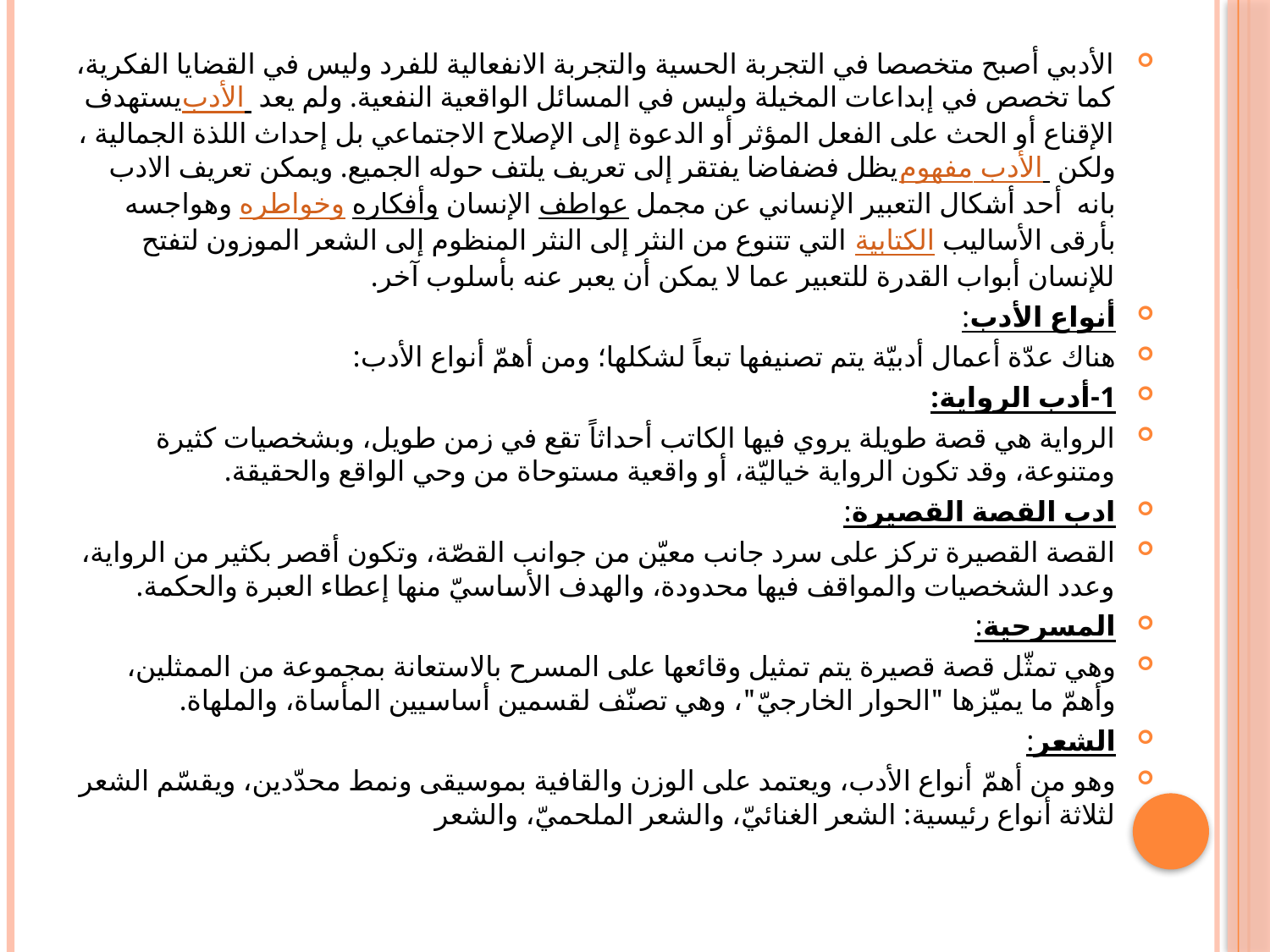

#
الأدبي أصبح متخصصا في التجربة الحسية والتجربة الانفعالية للفرد وليس في القضايا الفكرية، كما تخصص في إبداعات المخيلة وليس في المسائل الواقعية النفعية. ولم يعد الأدب يستهدف الإقناع أو الحث على الفعل المؤثر أو الدعوة إلى الإصلاح الاجتماعي بل إحداث اللذة الجمالية ، ولكن مفهوم الأدب يظل فضفاضا يفتقر إلى تعريف يلتف حوله الجميع. ويمكن تعريف الادب بانه  أحد أشكال التعبير الإنساني عن مجمل عواطف الإنسان وأفكاره وخواطره وهواجسه بأرقى الأساليب الكتابية التي تتنوع من النثر إلى النثر المنظوم إلى الشعر الموزون لتفتح للإنسان أبواب القدرة للتعبير عما لا يمكن أن يعبر عنه بأسلوب آخر.
أنواع الأدب:
هناك عدّة أعمال أدبيّة يتم تصنيفها تبعاً لشكلها؛ ومن أهمّ أنواع الأدب:
1-أدب الرواية:
الرواية هي قصة طويلة يروي فيها الكاتب أحداثاً تقع في زمن طويل، وبشخصيات كثيرة ومتنوعة، وقد تكون الرواية خياليّة، أو واقعية مستوحاة من وحي الواقع والحقيقة.
ادب القصة القصيرة:
القصة القصيرة تركز على سرد جانب معيّن من جوانب القصّة، وتكون أقصر بكثير من الرواية، وعدد الشخصيات والمواقف فيها محدودة، والهدف الأساسيّ منها إعطاء العبرة والحكمة.
المسرحية:
وهي تمثّل قصة قصيرة يتم تمثيل وقائعها على المسرح بالاستعانة بمجموعة من الممثلين، وأهمّ ما يميّزها "الحوار الخارجيّ"، وهي تصنّف لقسمين أساسيين المأساة، والملهاة.
الشعر:
وهو من أهمّ أنواع الأدب، ويعتمد على الوزن والقافية بموسيقى ونمط محدّدين، ويقسّم الشعر لثلاثة أنواع رئيسية: الشعر الغنائيّ، والشعر الملحميّ، والشعر